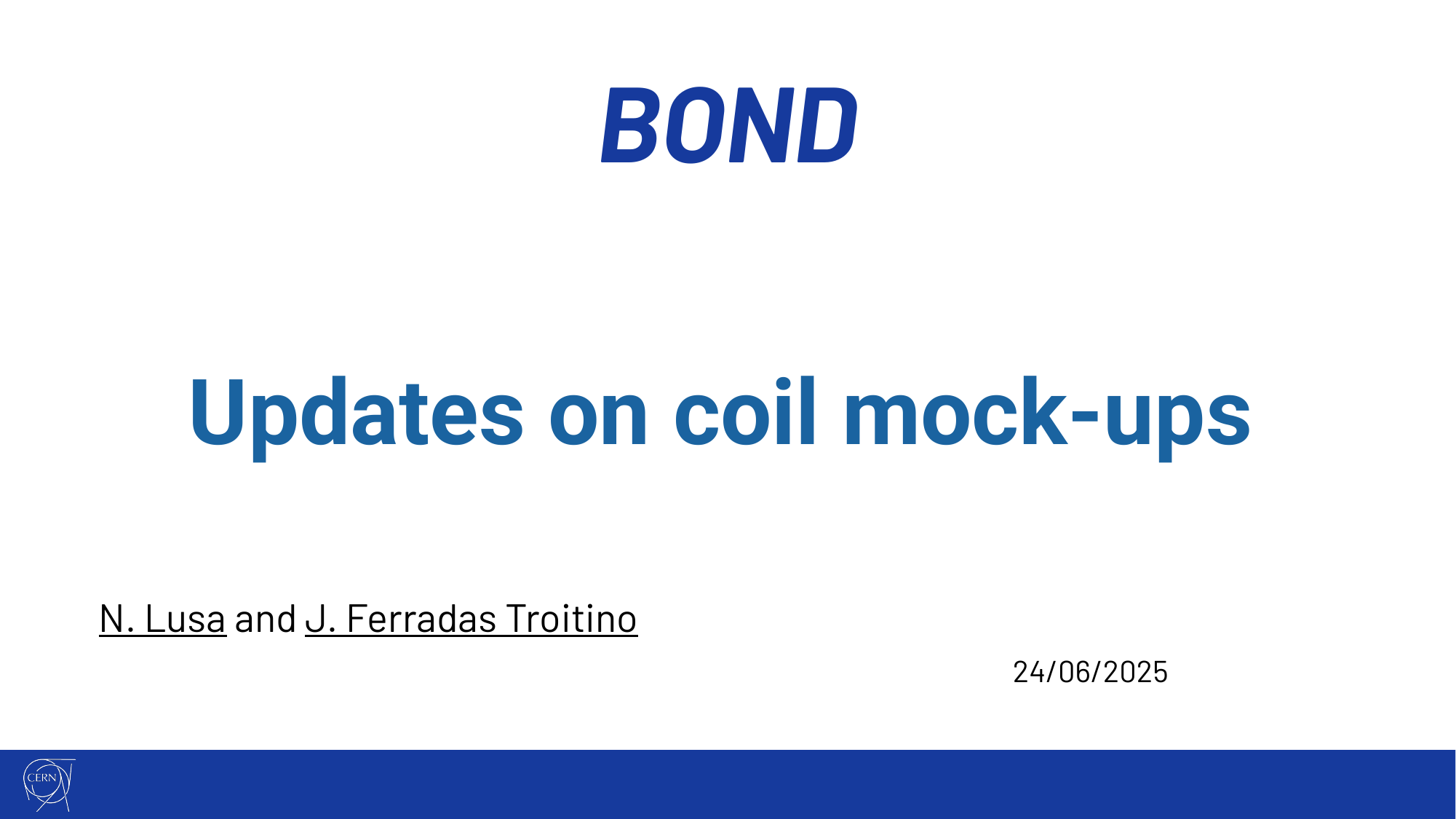

# BOND
Updates on coil mock-ups
N. Lusa and J. Ferradas Troitino
24/06/2025